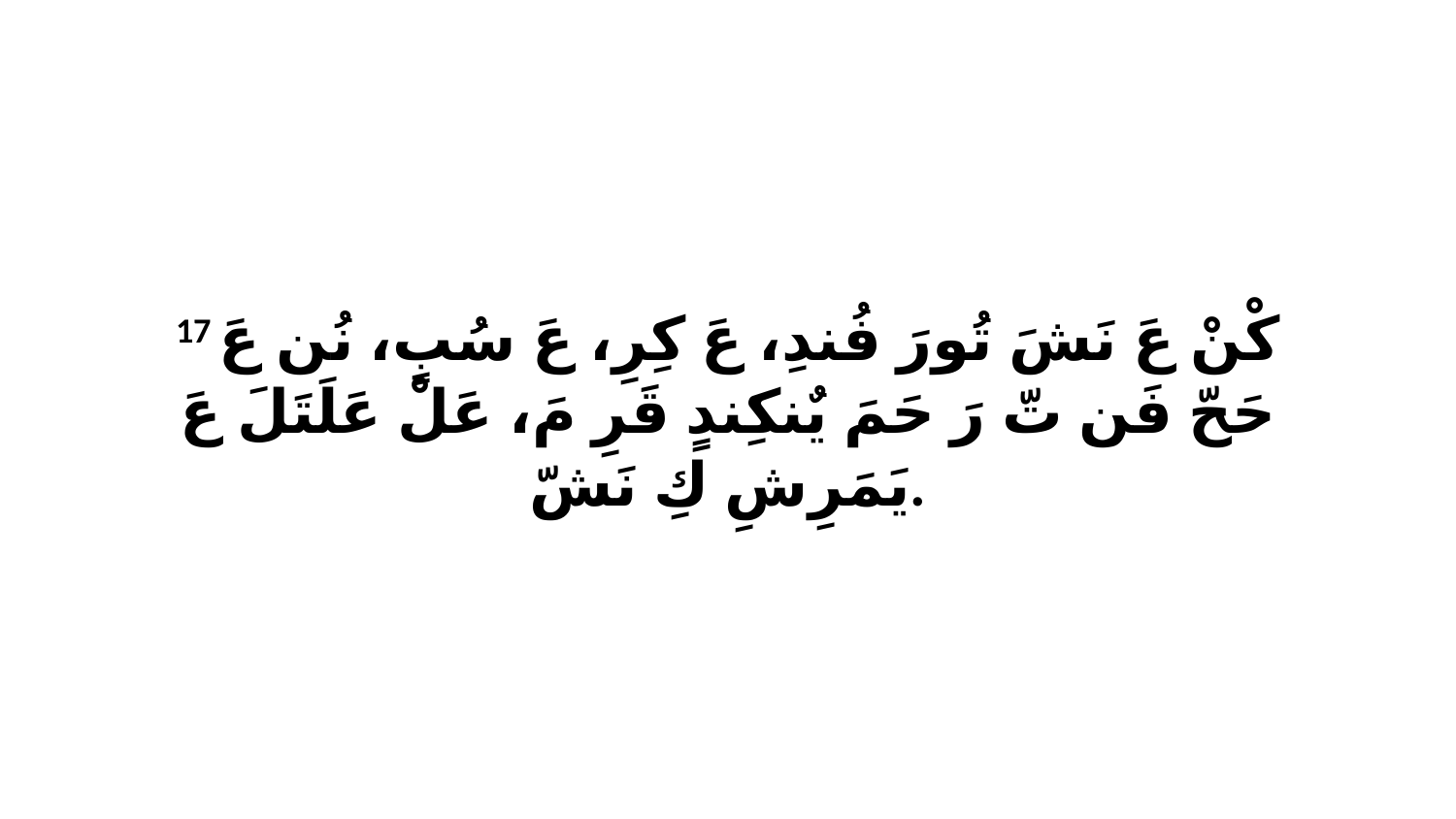

17 كْنْ عَ نَشَ تُورَ فُندِ، عَ كِرِ، عَ سُبٍ، نُن عَ حَحّ فَن تّ رَ حَمَ يٌنكِندٍ قَرِ مَ، عَلْ عَلَتَلَ عَ يَمَرِشِ كِ نَشّ.